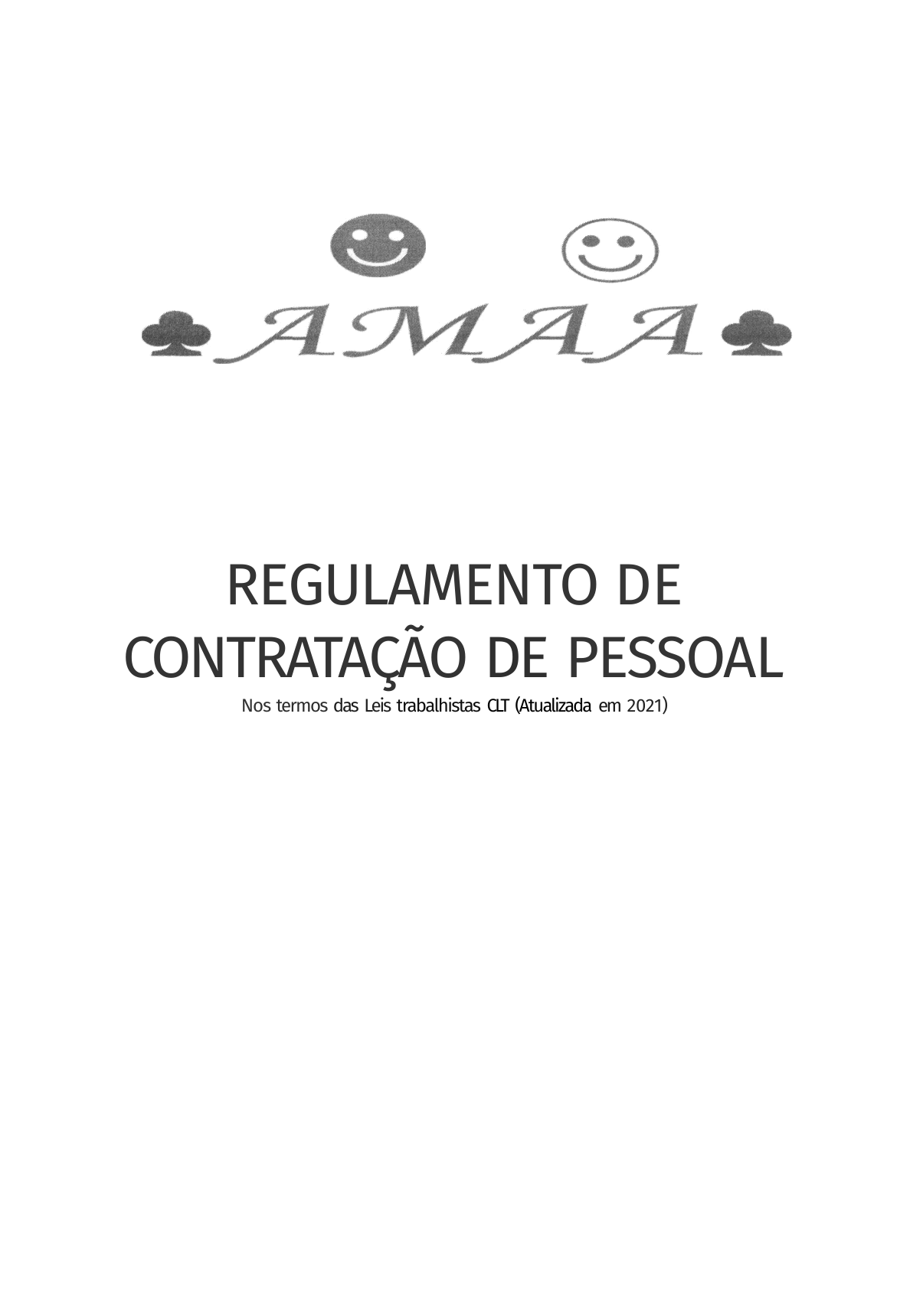

# REGULAMENTO DE CONTRATAÇÃO DE PESSOAL
Nos termos das Leis trabalhistas CLT (Atualizada em 2021)